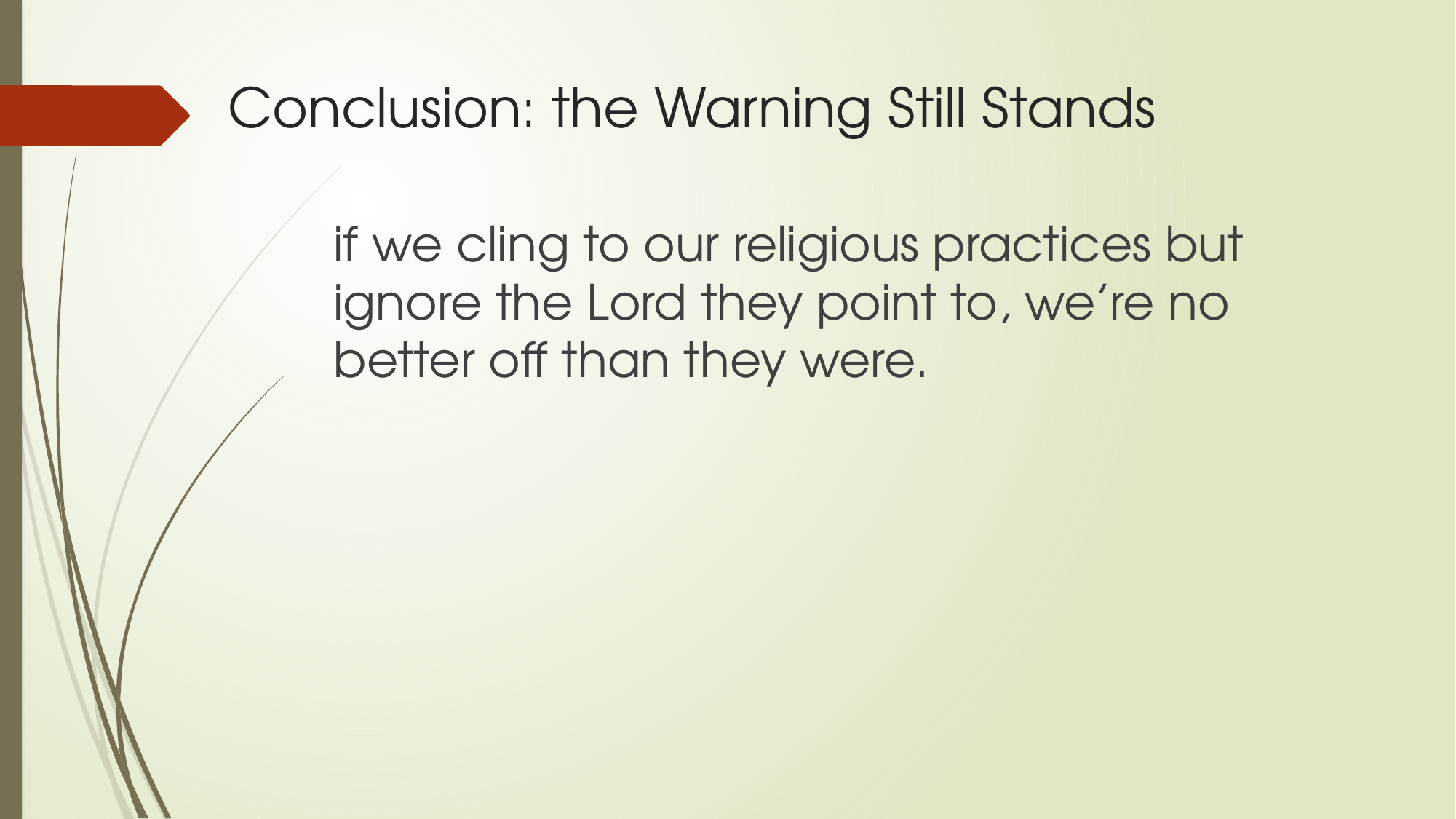

# Conclusion: the Warning Still Stands
if we cling to our religious practices but ignore the Lord they point to, we’re no better off than they were.